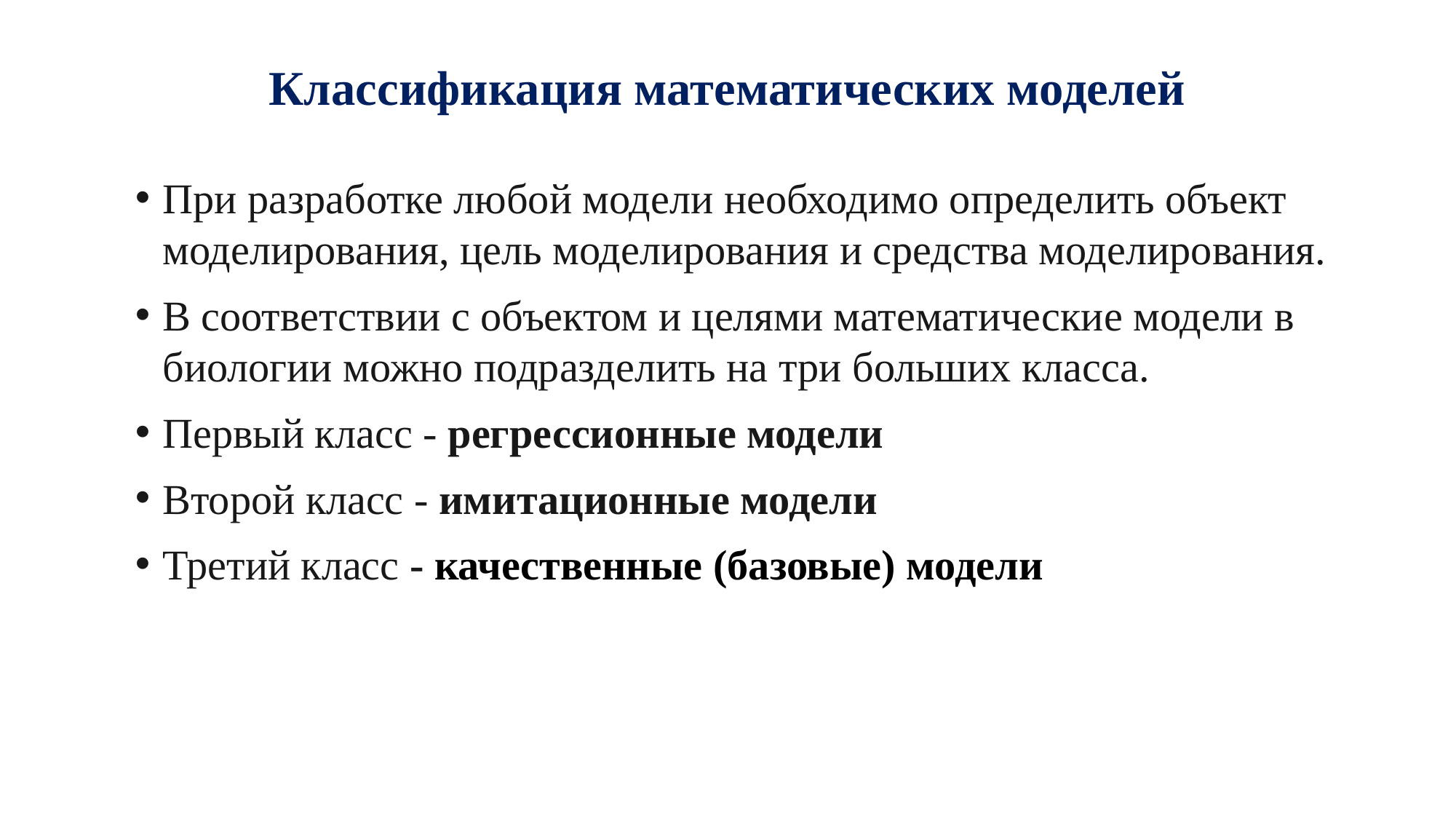

# Классификация математических моделей
При разработке любой модели необходимо определить объект моделирования, цель моделирования и средства моделирования.
В соответствии с объектом и целями математические модели в биологии можно подразделить на три больших класса.
Первый класс - регрессионные модели
Второй класс - имитационные модели
Третий класс - качественные (базовые) модели